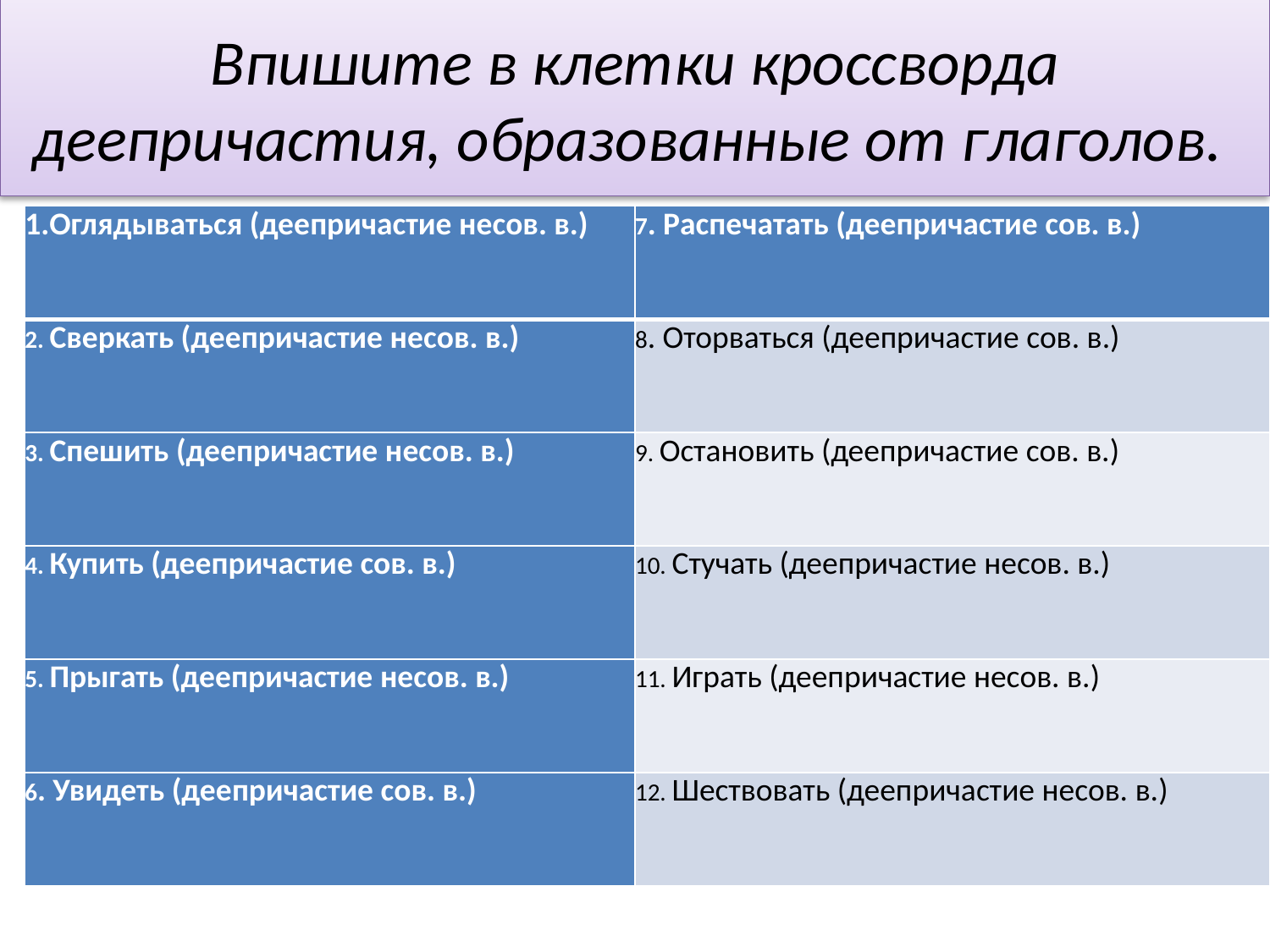

# Впишите в клетки кроссворда деепричастия, образованные от глаголов.

| 1.Оглядываться (деепричастие несов. в.) | 7. Распечатать (деепричастие сов. в.) |
| --- | --- |
| 2. Сверкать (деепричастие несов. в.) | 8. Оторваться (деепричастие сов. в.) |
| 3. Спешить (деепричастие несов. в.) | 9. Остановить (деепричастие сов. в.) |
| 4. Купить (деепричастие сов. в.) | 10. Стучать (деепричастие несов. в.) |
| 5. Прыгать (деепричастие несов. в.) | 11. Играть (деепричастие несов. в.) |
| 6. Увидеть (деепричастие сов. в.) | 12. Шествовать (деепричастие несов. в.) |